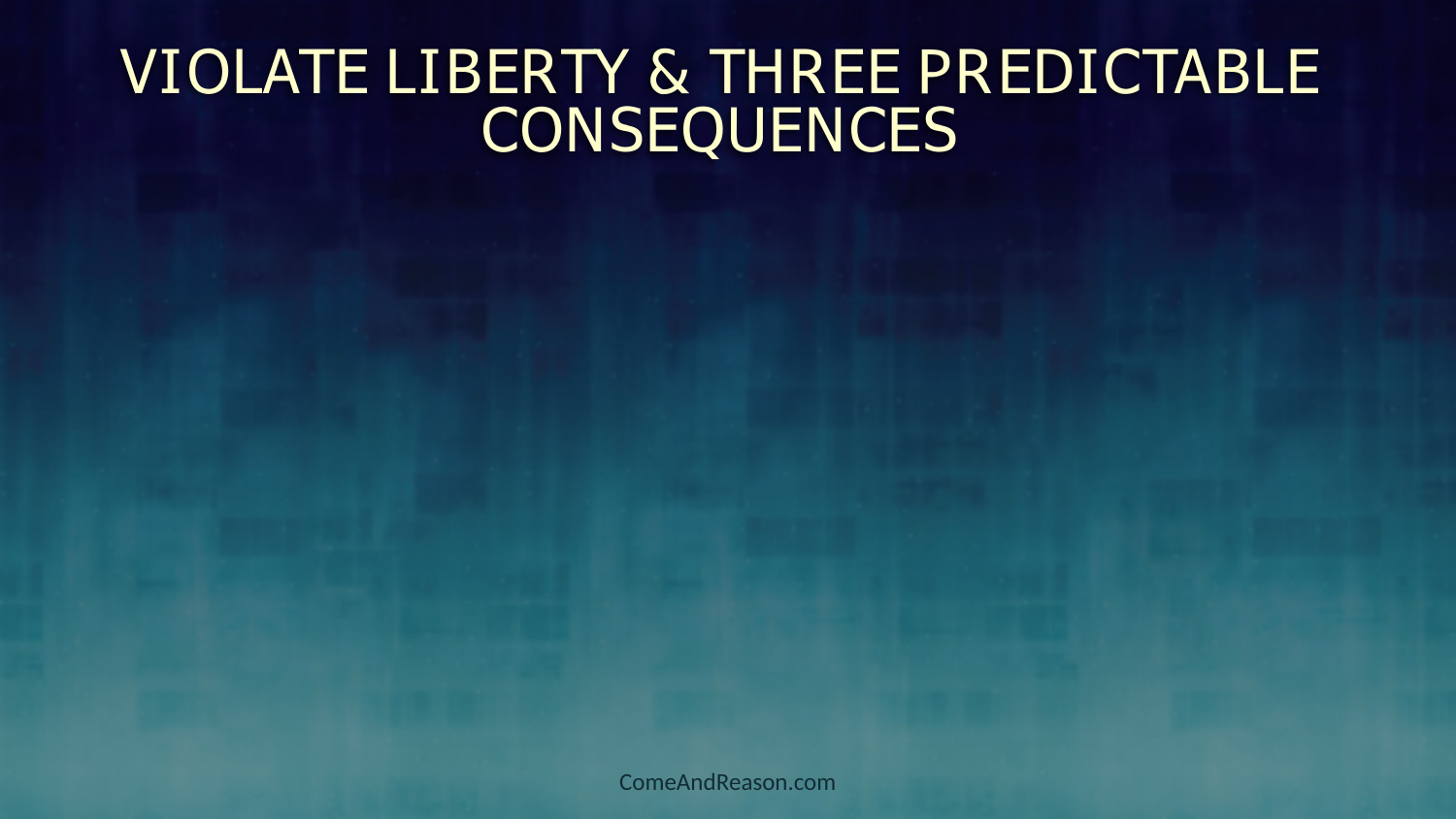

Violate Liberty & Three Predictable Consequences

ComeAndReason.com